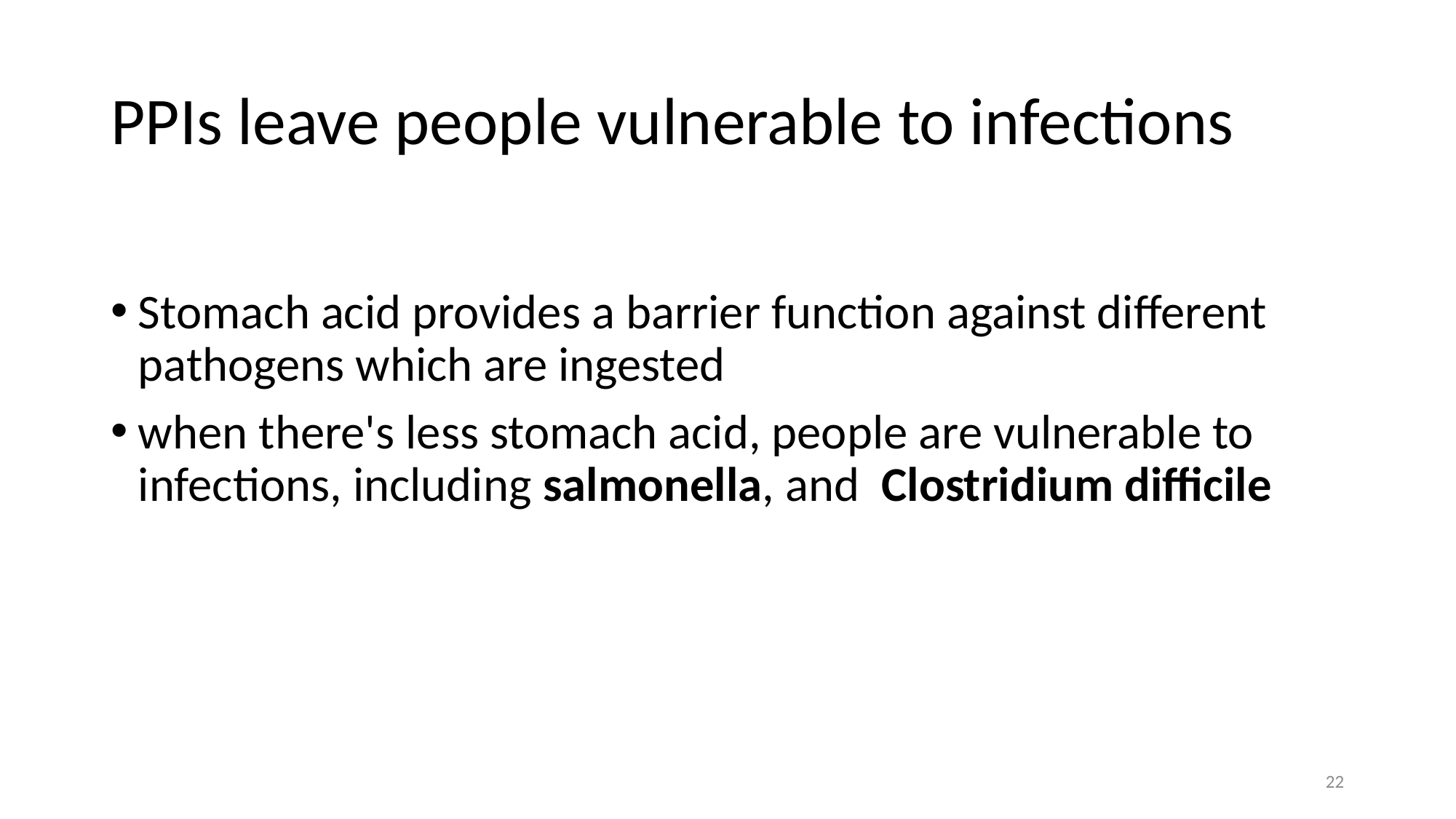

# PPIs leave people vulnerable to infections
Stomach acid provides a barrier function against different pathogens which are ingested
when there's less stomach acid, people are vulnerable to infections, including salmonella, and  Clostridium difficile
22